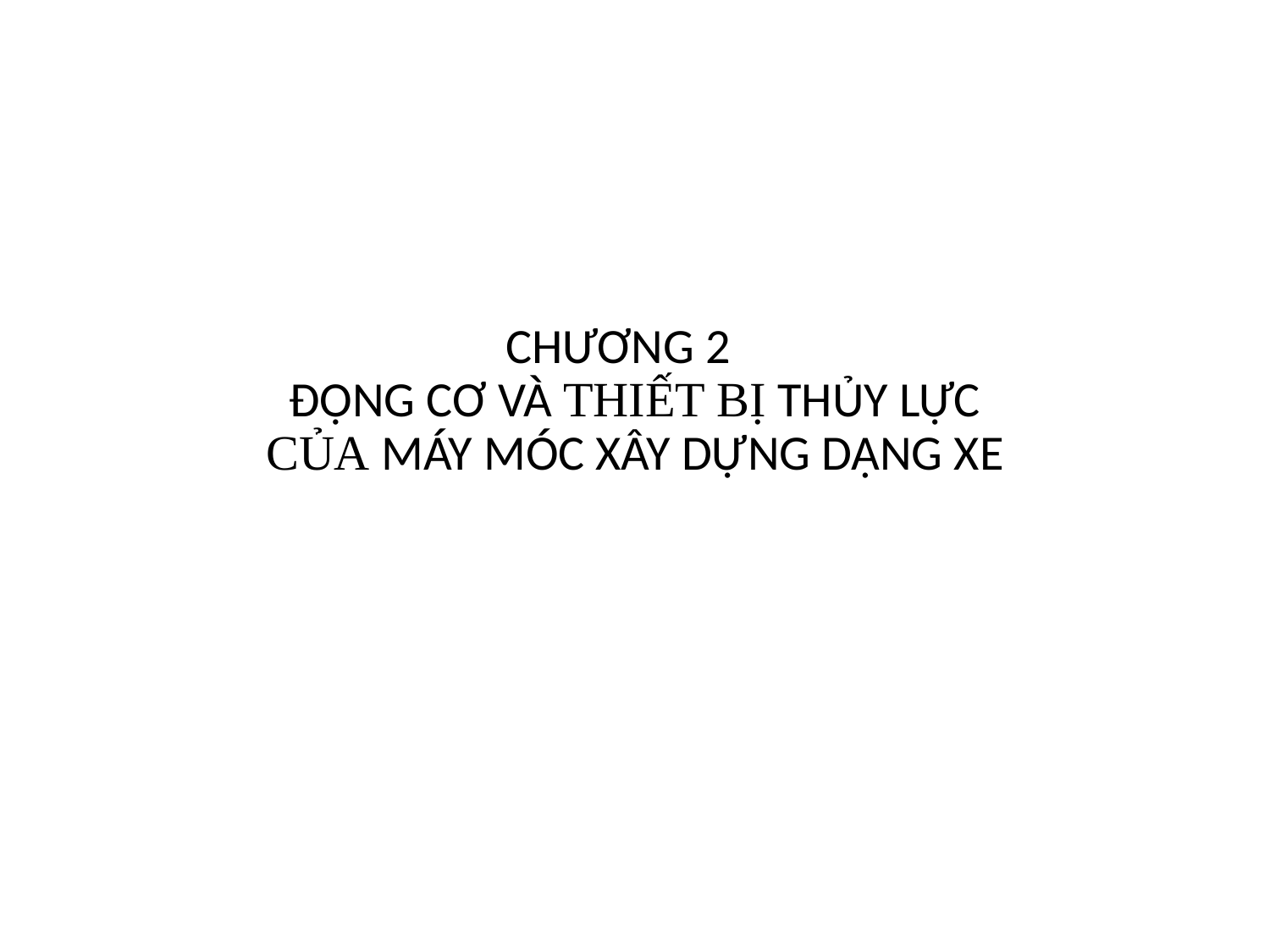

# CHƯƠNG 2 ĐỘNG CƠ VÀ THIẾT BỊ THỦY LỰC CỦA MÁY MÓC XÂY DỰNG DẠNG XE